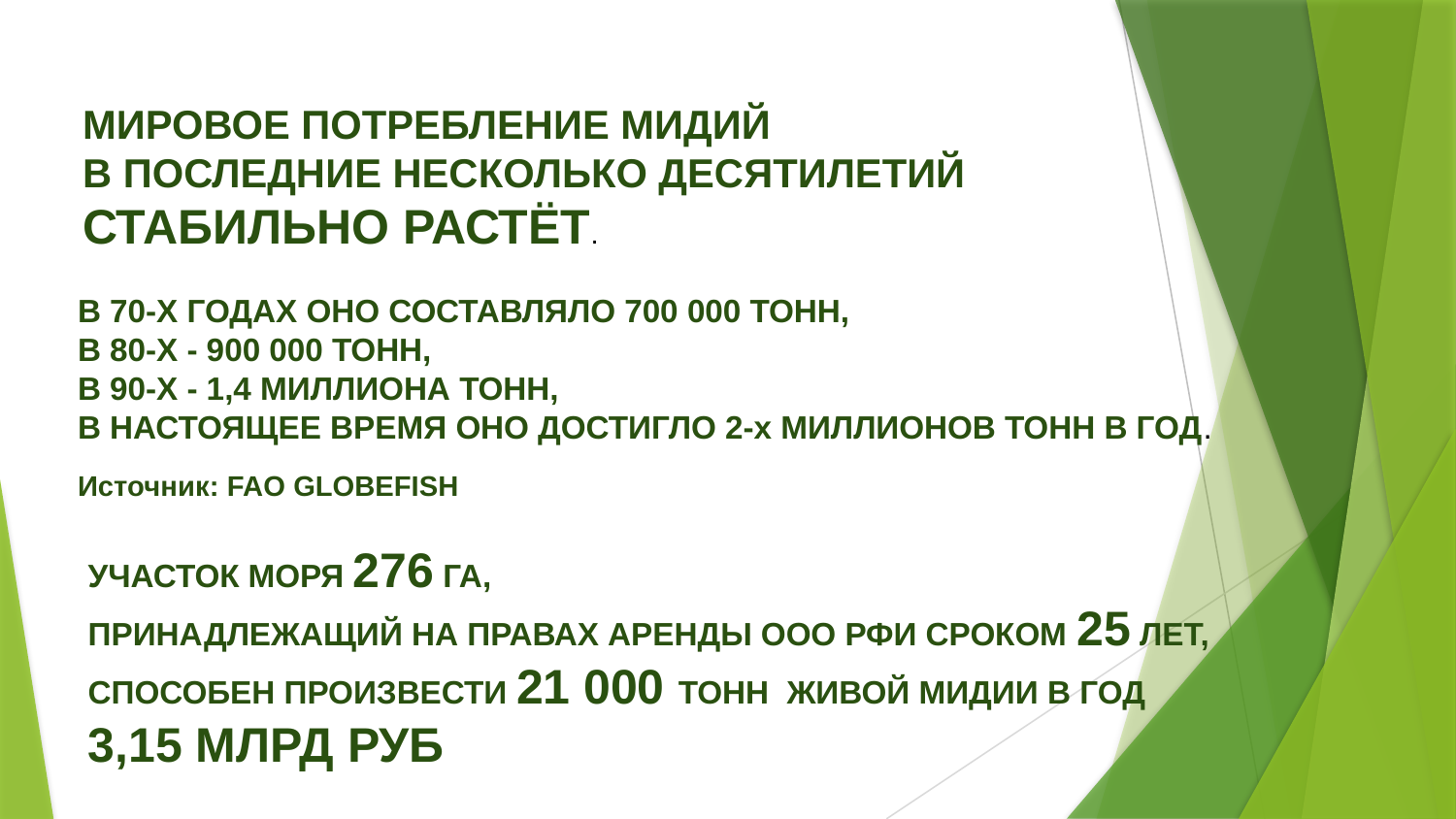

МИРОВОЕ ПОТРЕБЛЕНИЕ МИДИЙ
В ПОСЛЕДНИЕ НЕСКОЛЬКО ДЕСЯТИЛЕТИЙ
СТАБИЛЬНО РАСТЁТ.

В 70-Х ГОДАХ ОНО СОСТАВЛЯЛО 700 000 ТОНН,
В 80-Х - 900 000 ТОНН,
В 90-Х - 1,4 МИЛЛИОНА ТОНН,
В НАСТОЯЩЕЕ ВРЕМЯ ОНО ДОСТИГЛО 2-х МИЛЛИОНОВ ТОНН В ГОД.
Источник: FAO GLOBEFISH
УЧАСТОК МОРЯ 276 ГА,
ПРИНАДЛЕЖАЩИЙ НА ПРАВАХ АРЕНДЫ ООО РФИ СРОКОМ 25 ЛЕТ,
СПОСОБЕН ПРОИЗВЕСТИ 21 000 ТОНН  ЖИВОЙ МИДИИ В ГОД
3,15 МЛРД РУБ